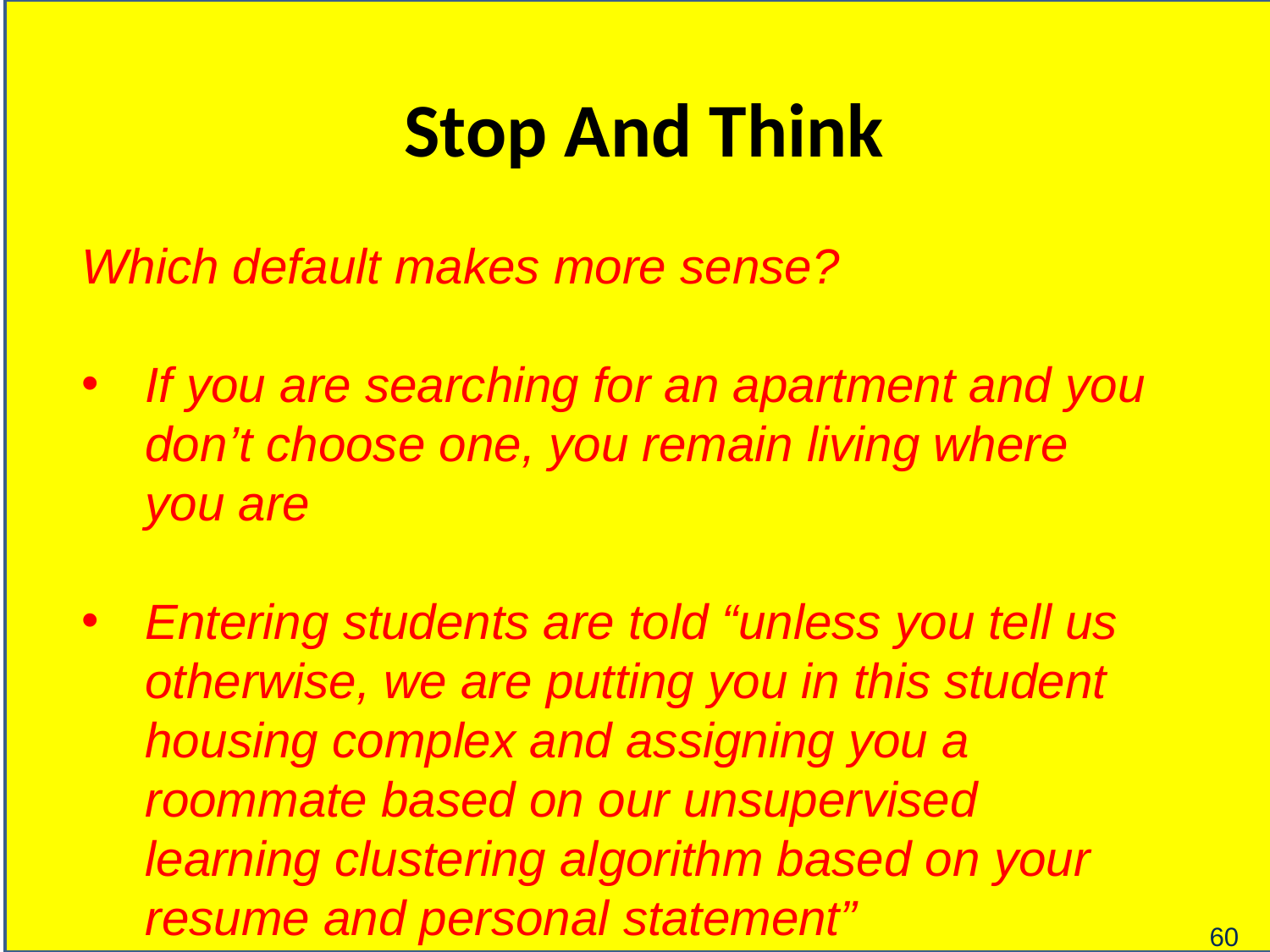

# Stop And Think

Which default makes more sense?

If you are searching for an apartment and you don’t choose one, you remain living where you are

Entering students are told “unless you tell us otherwise, we are putting you in this student housing complex and assigning you a roommate based on our unsupervised learning clustering algorithm based on your resume and personal statement”
60